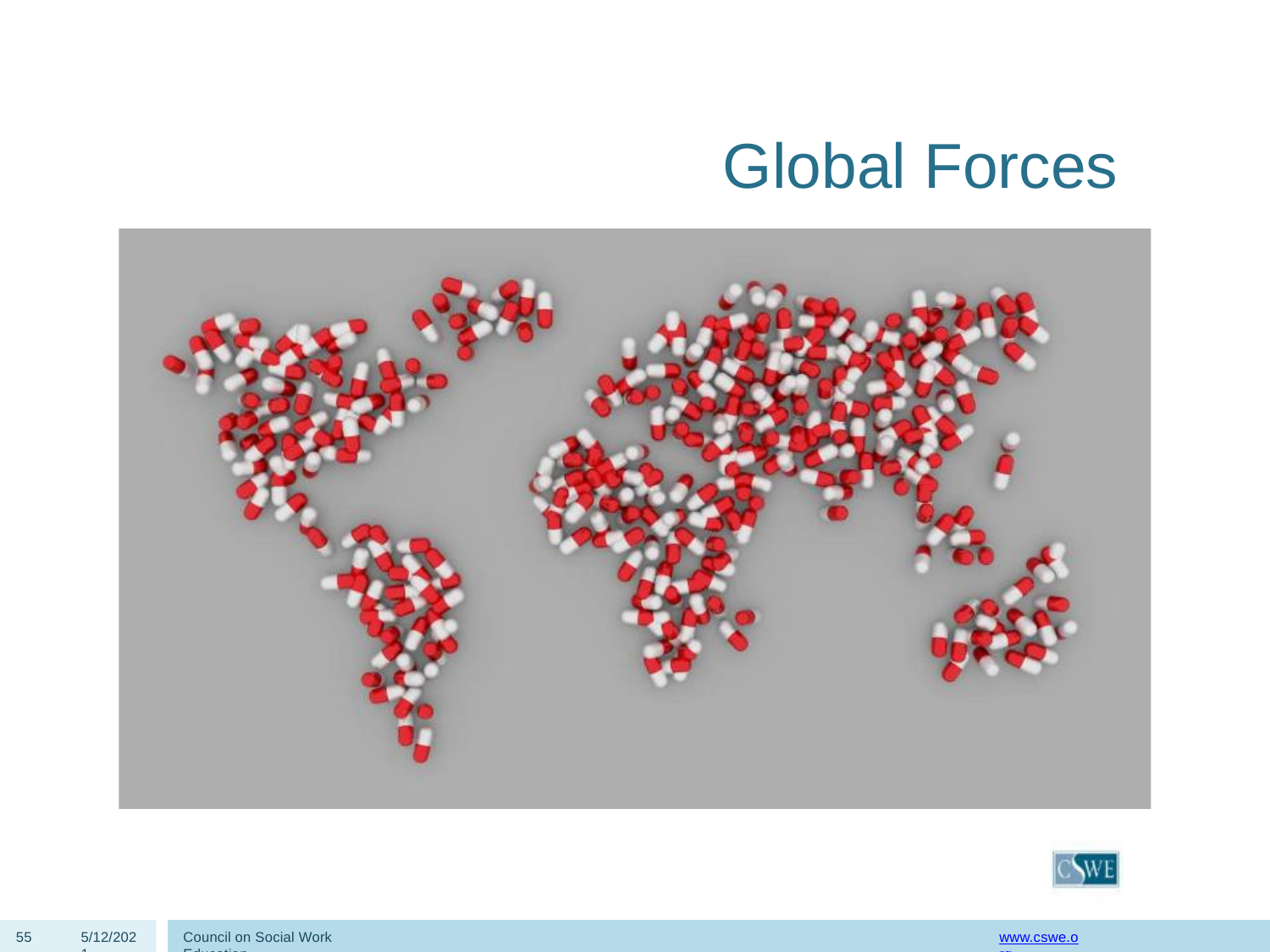

# Global Forces

55
5/12/2021
Council on Social Work Education
www.cswe.org